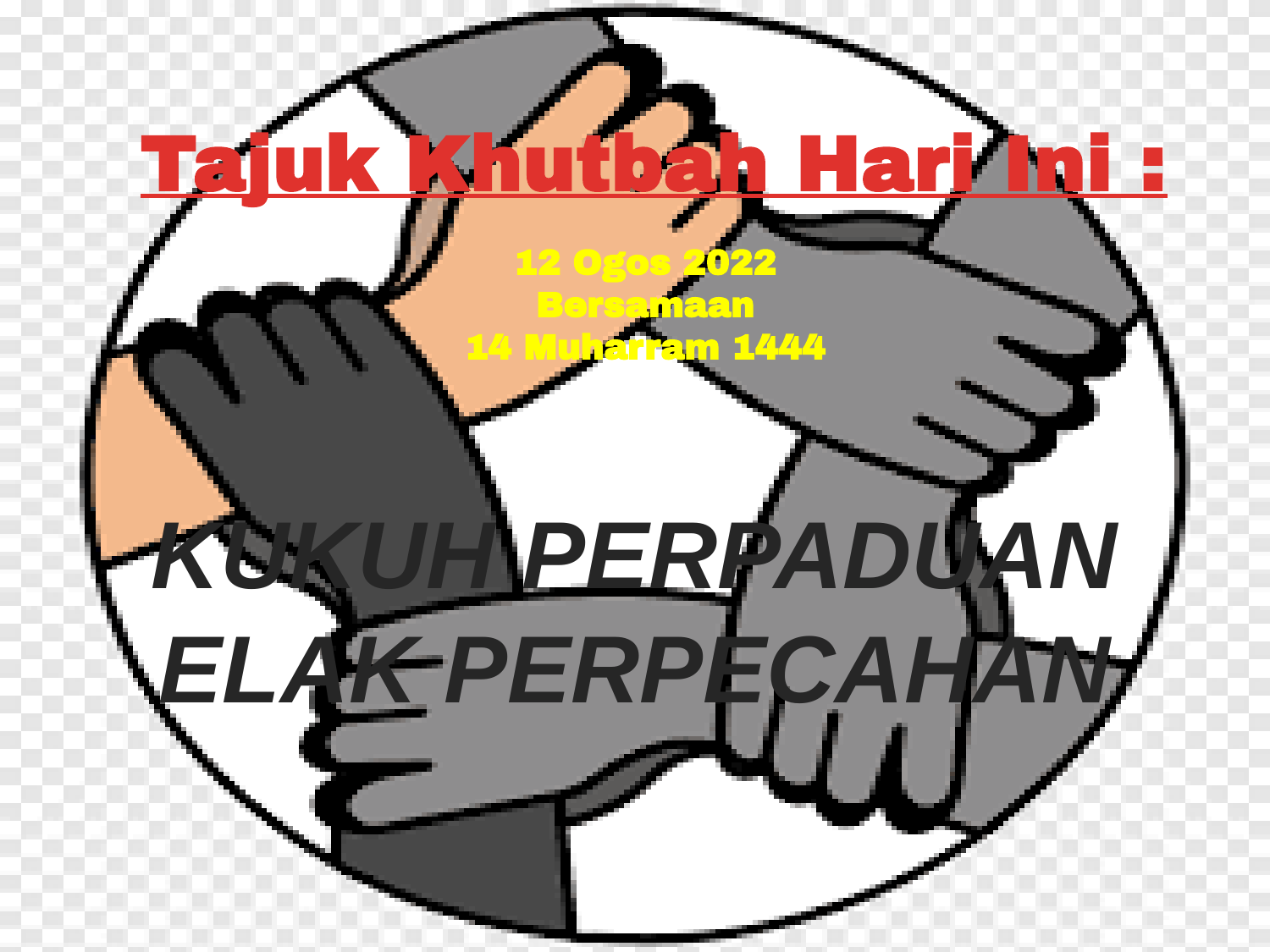

Tajuk Khutbah Hari Ini :
12 Ogos 2022
Bersamaan
14 Muharram 1444
KUKUH PERPADUAN
ELAK PERPECAHAN